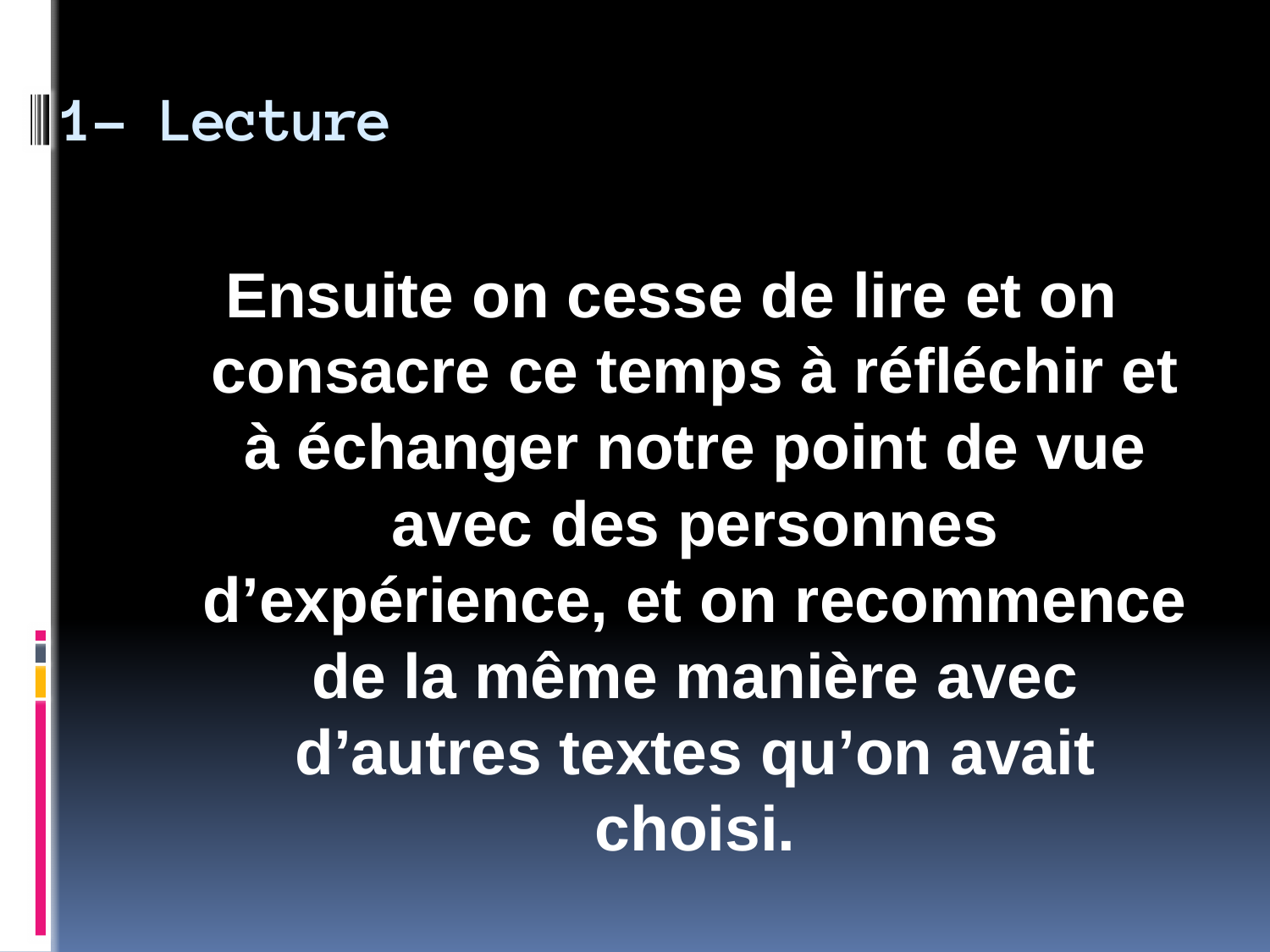

# 1- Lecture
Ensuite on cesse de lire et on consacre ce temps à réfléchir et à échanger notre point de vue avec des personnes d’expérience, et on recommence de la même manière avec d’autres textes qu’on avait choisi.